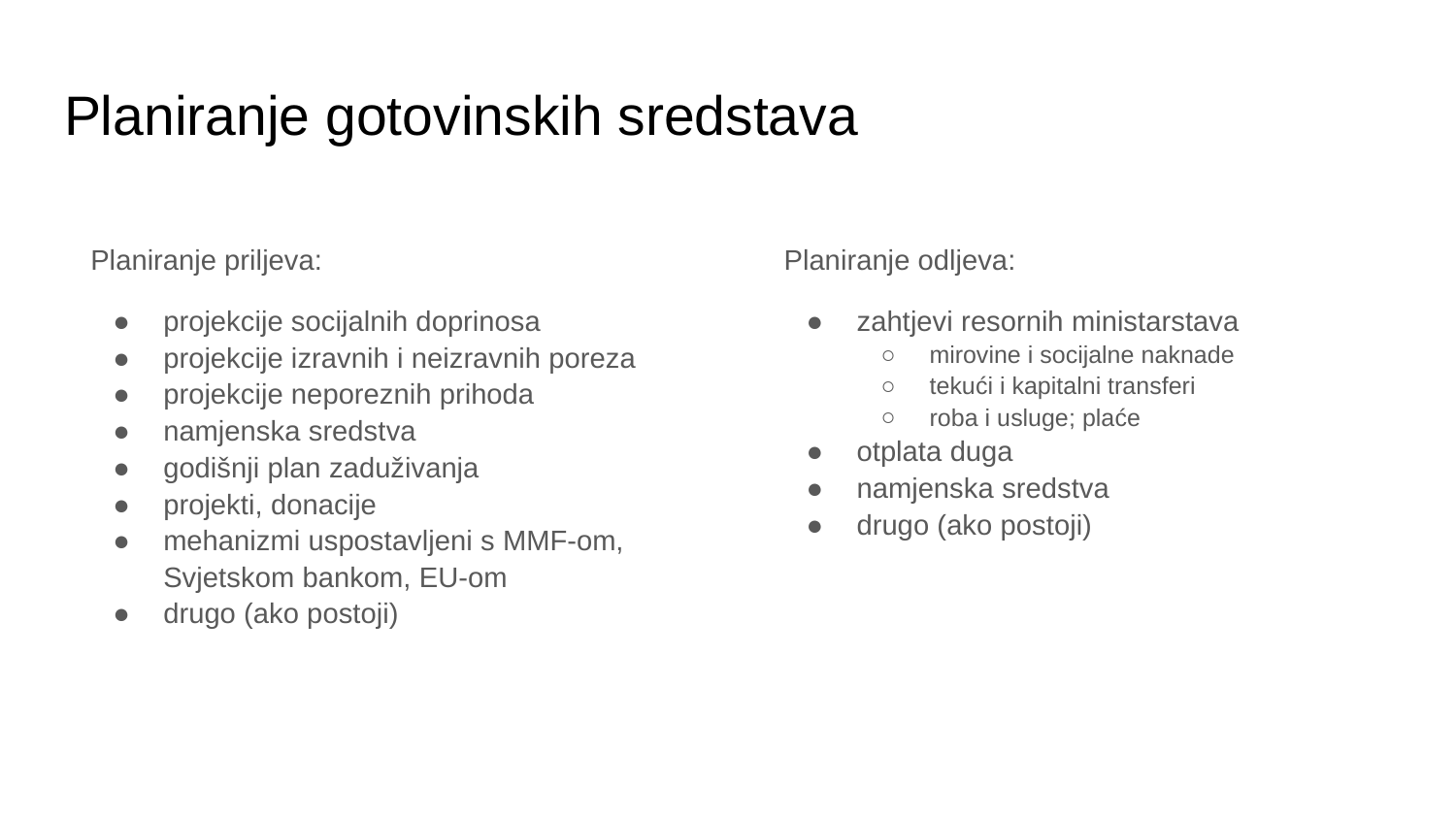

# Planiranje gotovinskih sredstava
Planiranje priljeva:
projekcije socijalnih doprinosa
projekcije izravnih i neizravnih poreza
projekcije neporeznih prihoda
namjenska sredstva
godišnji plan zaduživanja
projekti, donacije
mehanizmi uspostavljeni s MMF-om, Svjetskom bankom, EU-om
drugo (ako postoji)
Planiranje odljeva:
zahtjevi resornih ministarstava
mirovine i socijalne naknade
tekući i kapitalni transferi
roba i usluge; plaće
otplata duga
namjenska sredstva
drugo (ako postoji)